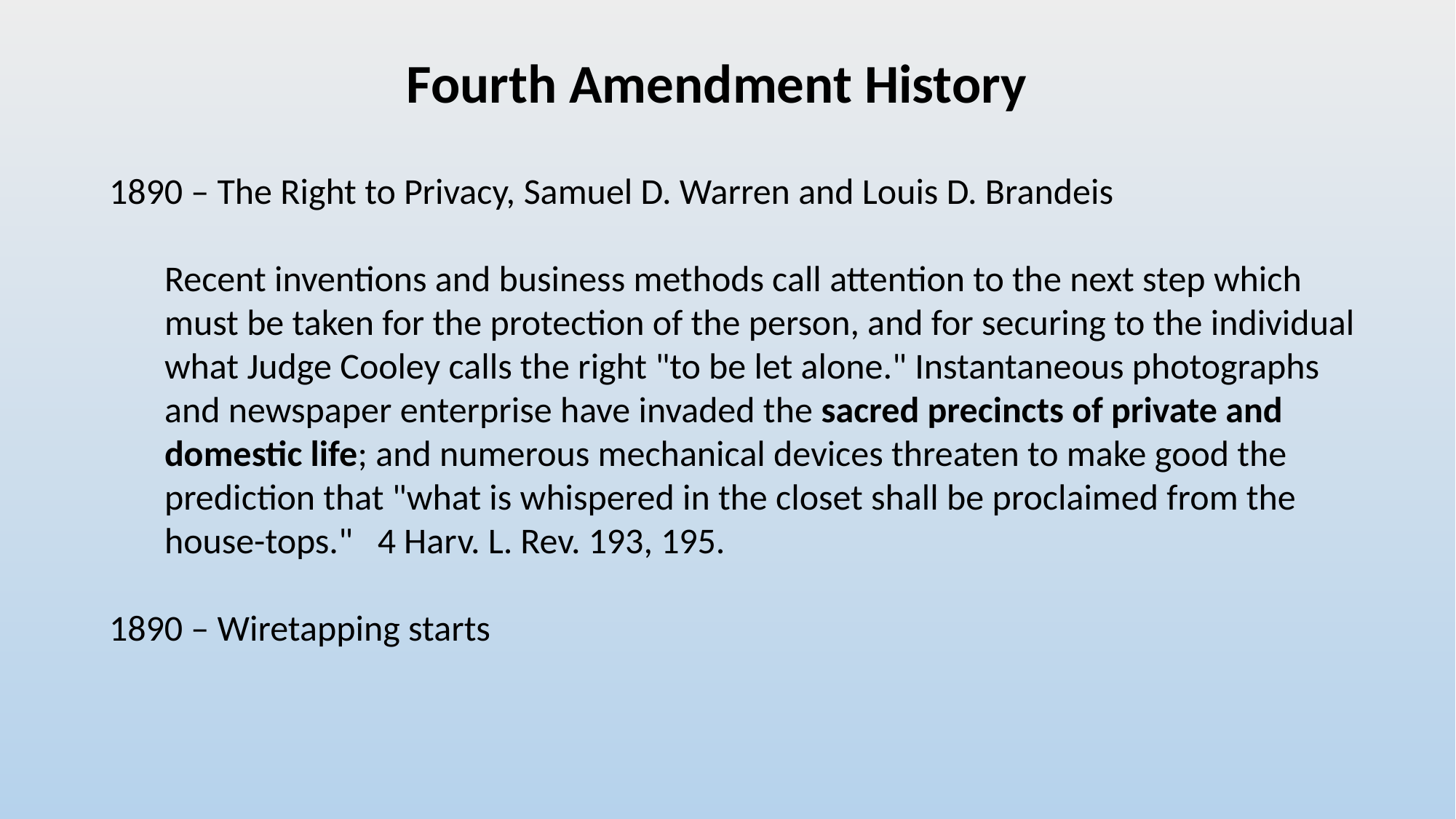

Fourth Amendment History
1890 – The Right to Privacy, Samuel D. Warren and Louis D. Brandeis

Recent inventions and business methods call attention to the next step which must be taken for the protection of the person, and for securing to the individual what Judge Cooley calls the right "to be let alone." Instantaneous photographs and newspaper enterprise have invaded the sacred precincts of private and domestic life; and numerous mechanical devices threaten to make good the prediction that "what is whispered in the closet shall be proclaimed from the house-tops."   4 Harv. L. Rev. 193, 195.

1890 – Wiretapping starts